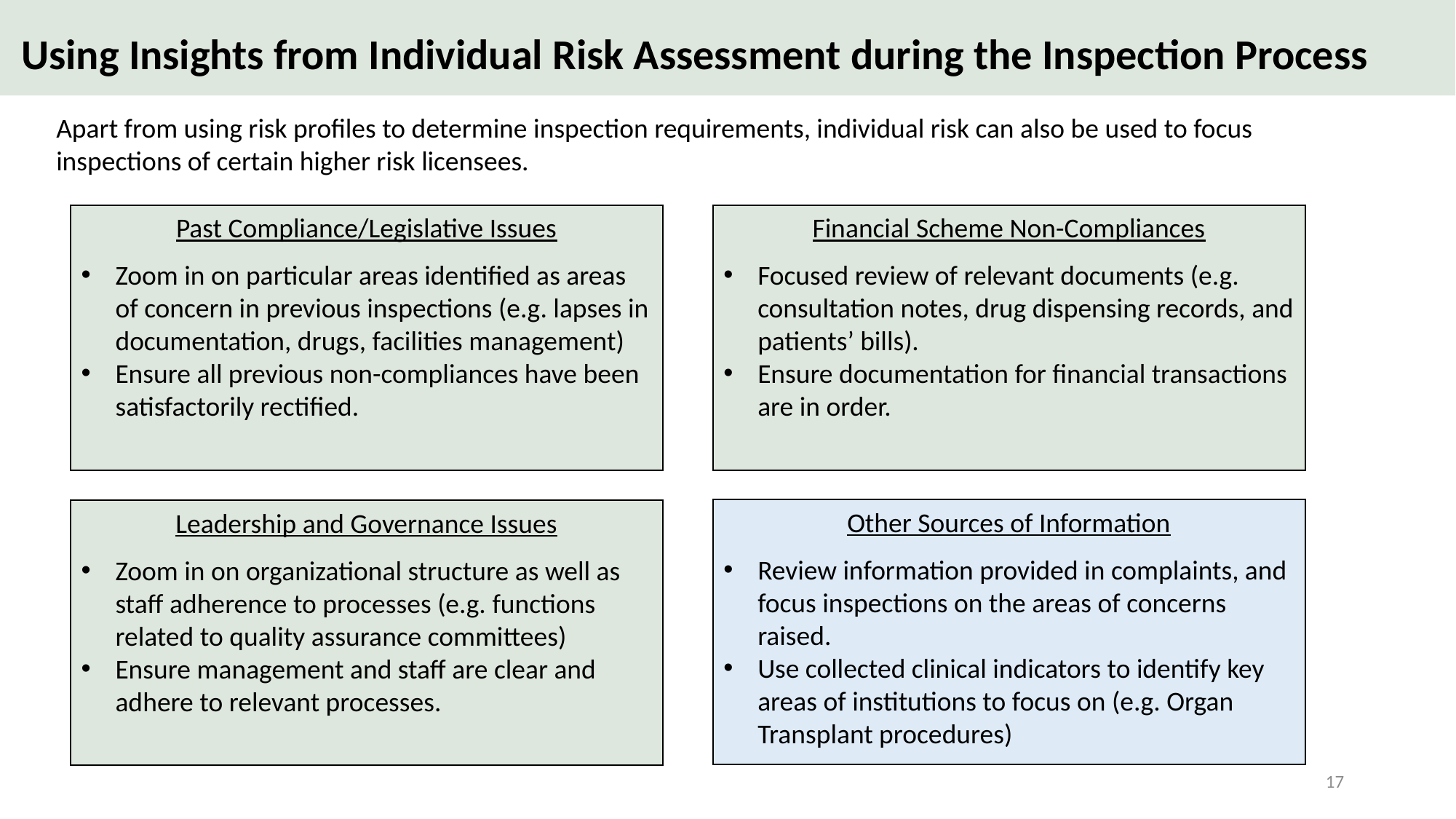

# Using Insights from Individual Risk Assessment during the Inspection Process
Apart from using risk profiles to determine inspection requirements, individual risk can also be used to focus inspections of certain higher risk licensees.
Past Compliance/Legislative Issues

Zoom in on particular areas identified as areas of concern in previous inspections (e.g. lapses in documentation, drugs, facilities management)
Ensure all previous non-compliances have been satisfactorily rectified.
Financial Scheme Non-Compliances

Focused review of relevant documents (e.g. consultation notes, drug dispensing records, and patients’ bills).
Ensure documentation for financial transactions are in order.
Other Sources of Information

Review information provided in complaints, and focus inspections on the areas of concerns raised.
Use collected clinical indicators to identify key areas of institutions to focus on (e.g. Organ Transplant procedures)
Leadership and Governance Issues

Zoom in on organizational structure as well as staff adherence to processes (e.g. functions related to quality assurance committees)
Ensure management and staff are clear and adhere to relevant processes.

17